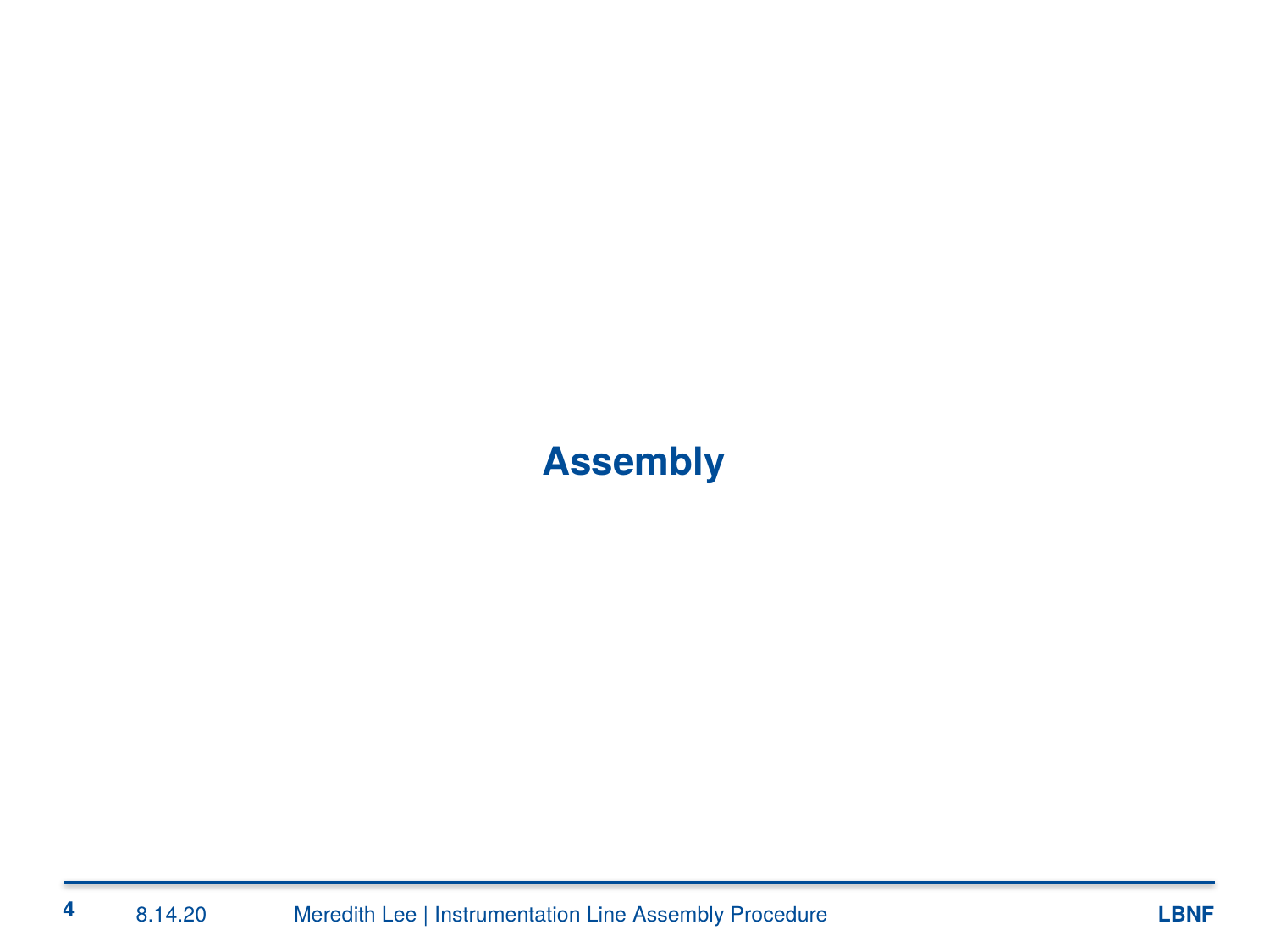

# Assembly
4
8.14.20
Meredith Lee | Instrumentation Line Assembly Procedure